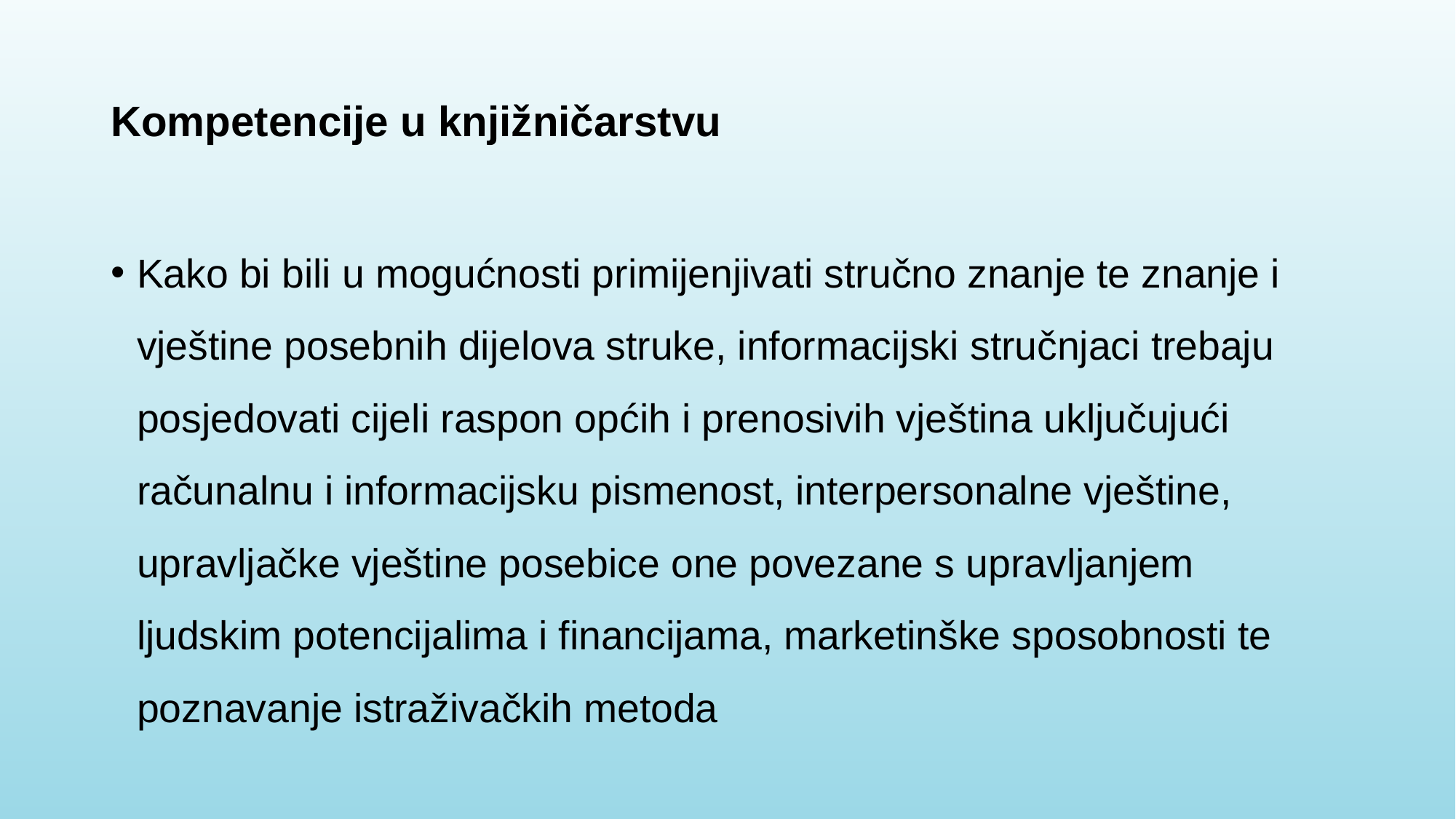

# Kompetencije u knjižničarstvu
Kako bi bili u mogućnosti primijenjivati stručno znanje te znanje i vještine posebnih dijelova struke, informacijski stručnjaci trebaju posjedovati cijeli raspon općih i prenosivih vještina uključujući računalnu i informacijsku pismenost, interpersonalne vještine, upravljačke vještine posebice one povezane s upravljanjem ljudskim potencijalima i financijama, marketinške sposobnosti te poznavanje istraživačkih metoda